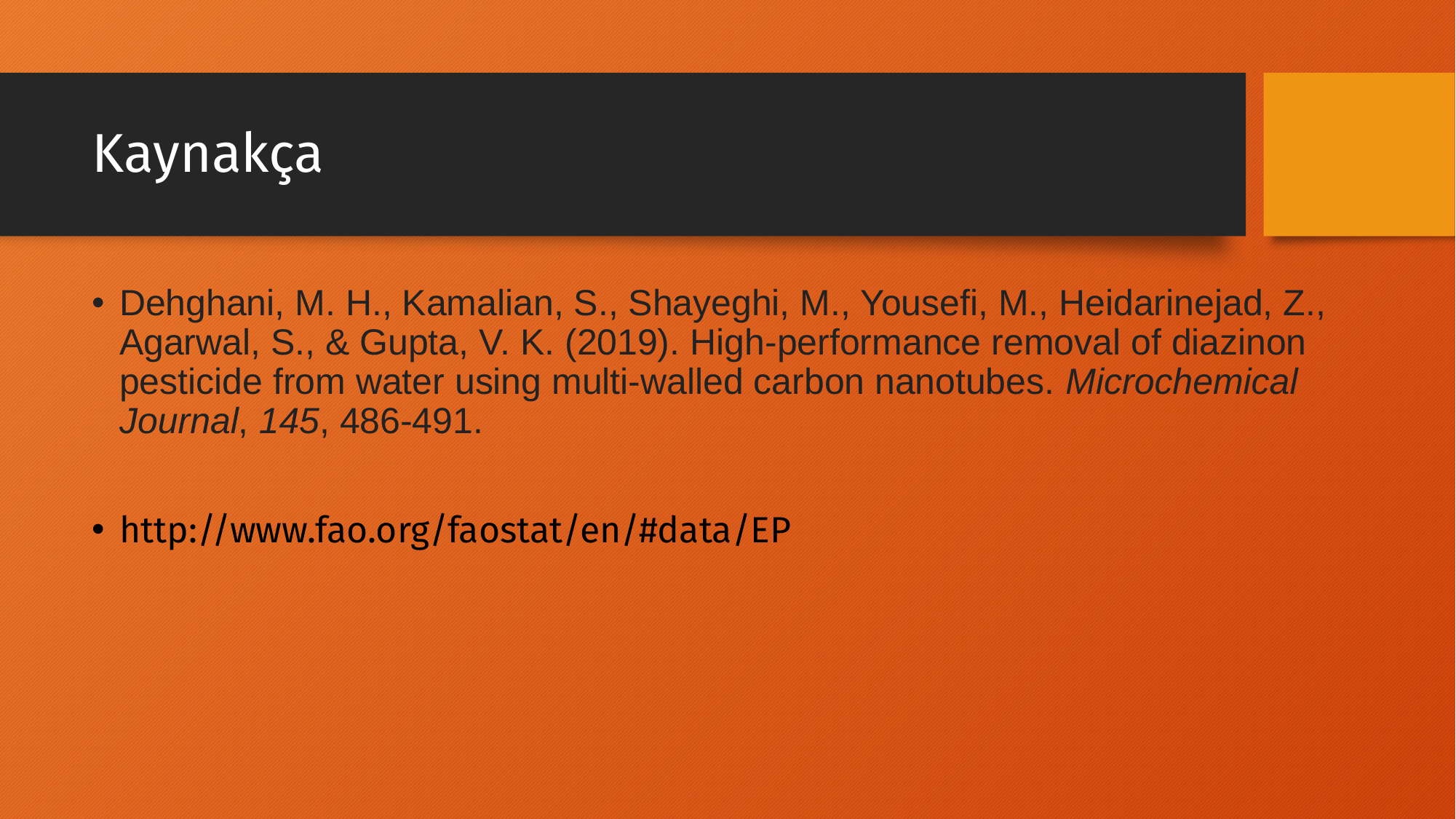

# Kaynakça
Dehghani, M. H., Kamalian, S., Shayeghi, M., Yousefi, M., Heidarinejad, Z., Agarwal, S., & Gupta, V. K. (2019). High-performance removal of diazinon pesticide from water using multi-walled carbon nanotubes. Microchemical Journal, 145, 486-491.

http://www.fao.org/faostat/en/#data/EP